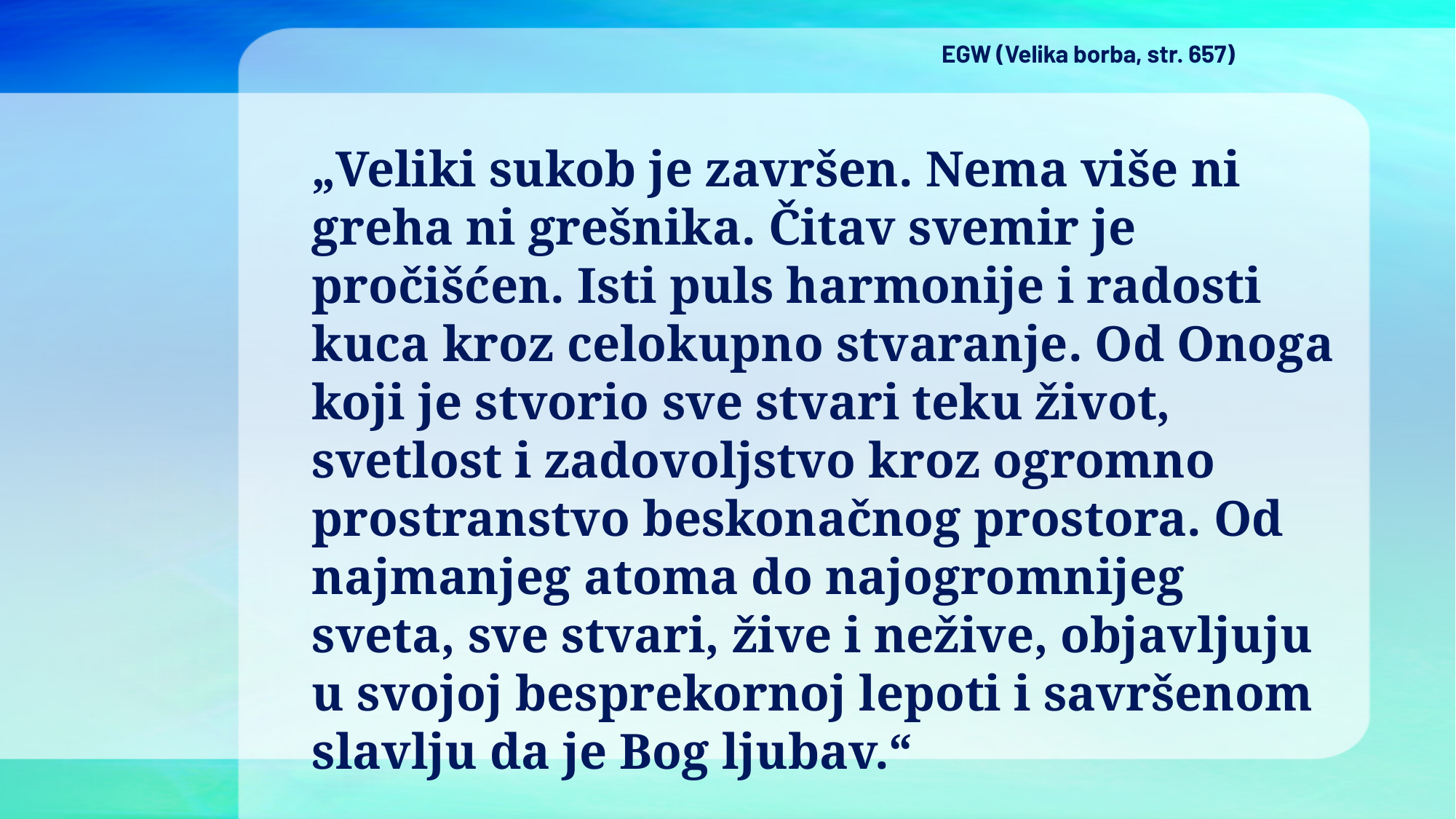

EGW (Velika borba, str. 657)
„Veliki sukob je završen. Nema više ni greha ni grešnika. Čitav svemir je pročišćen. Isti puls harmonije i radosti kuca kroz celokupno stvaranje. Od Onoga koji je stvorio sve stvari teku život, svetlost i zadovoljstvo kroz ogromno prostranstvo beskonačnog prostora. Od najmanjeg atoma do najogromnijeg sveta, sve stvari, žive i nežive, objavljuju u svojoj besprekornoj lepoti i savršenom slavlju da je Bog ljubav.“